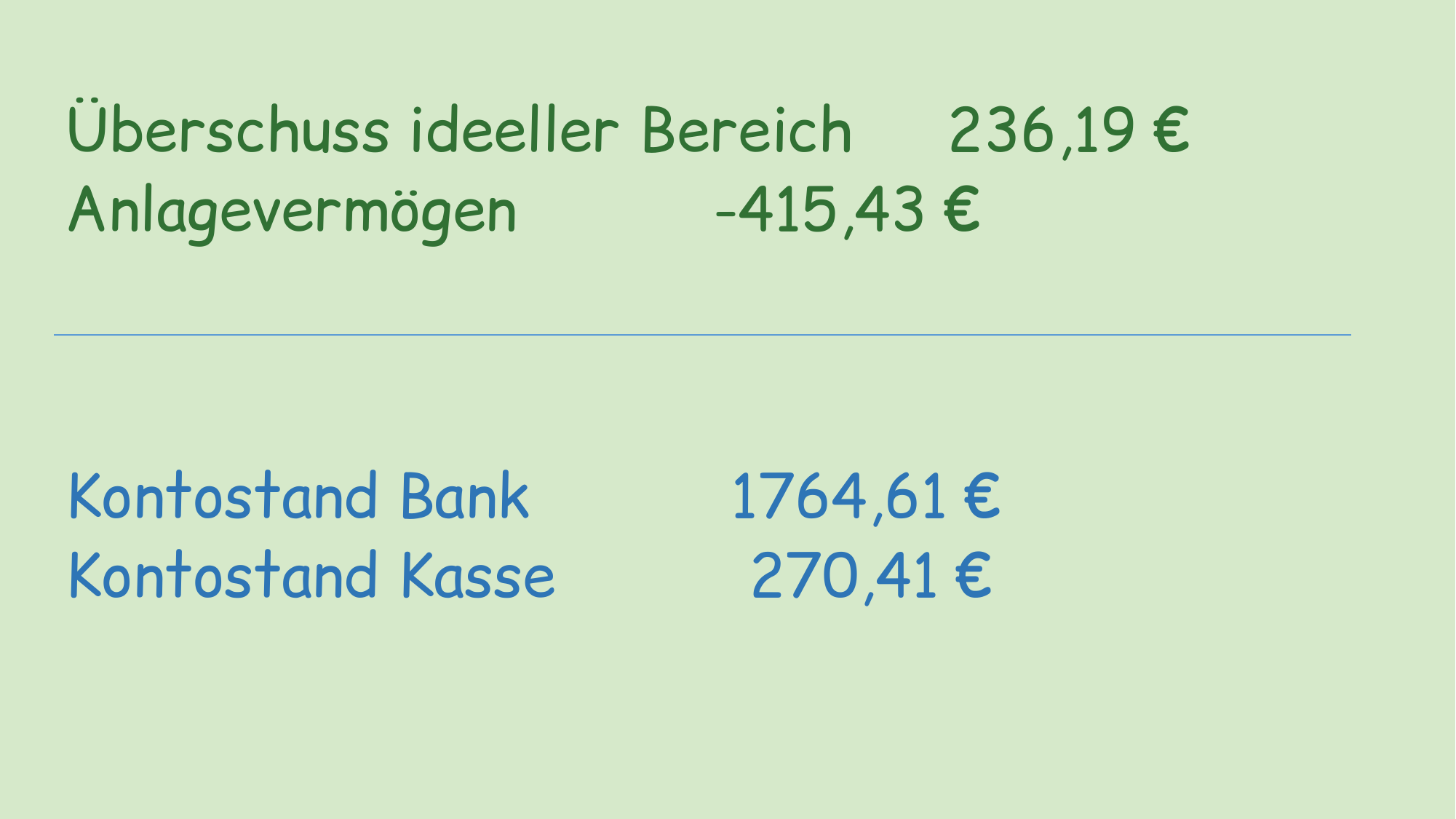

Überschuss ideeller Bereich		 236,19 €
Anlagevermögen					-415,43 €

Kontostand Bank				 1764,61 €
Kontostand Kasse				  270,41 €